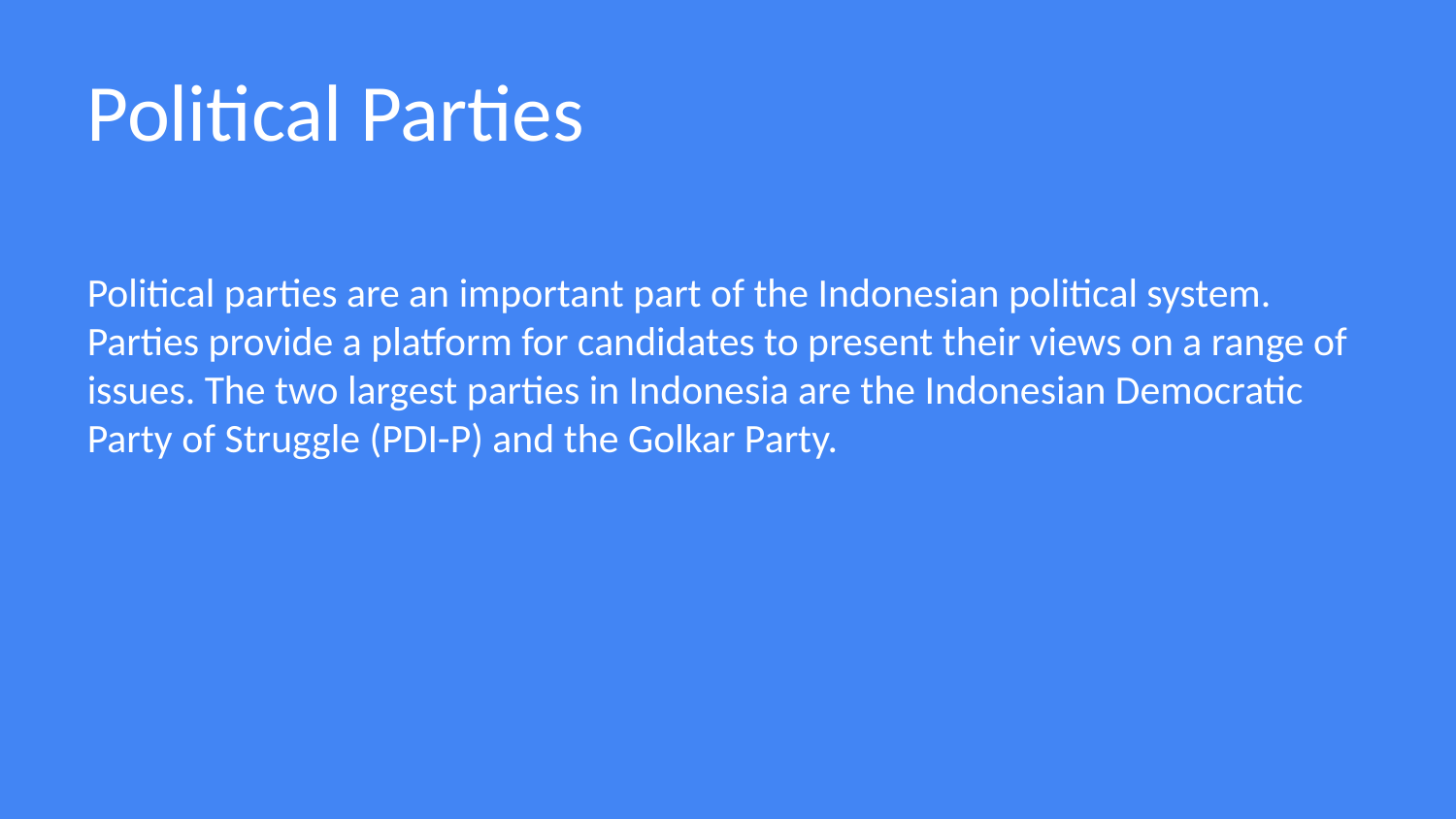

Political Parties
Political parties are an important part of the Indonesian political system. Parties provide a platform for candidates to present their views on a range of issues. The two largest parties in Indonesia are the Indonesian Democratic Party of Struggle (PDI-P) and the Golkar Party.